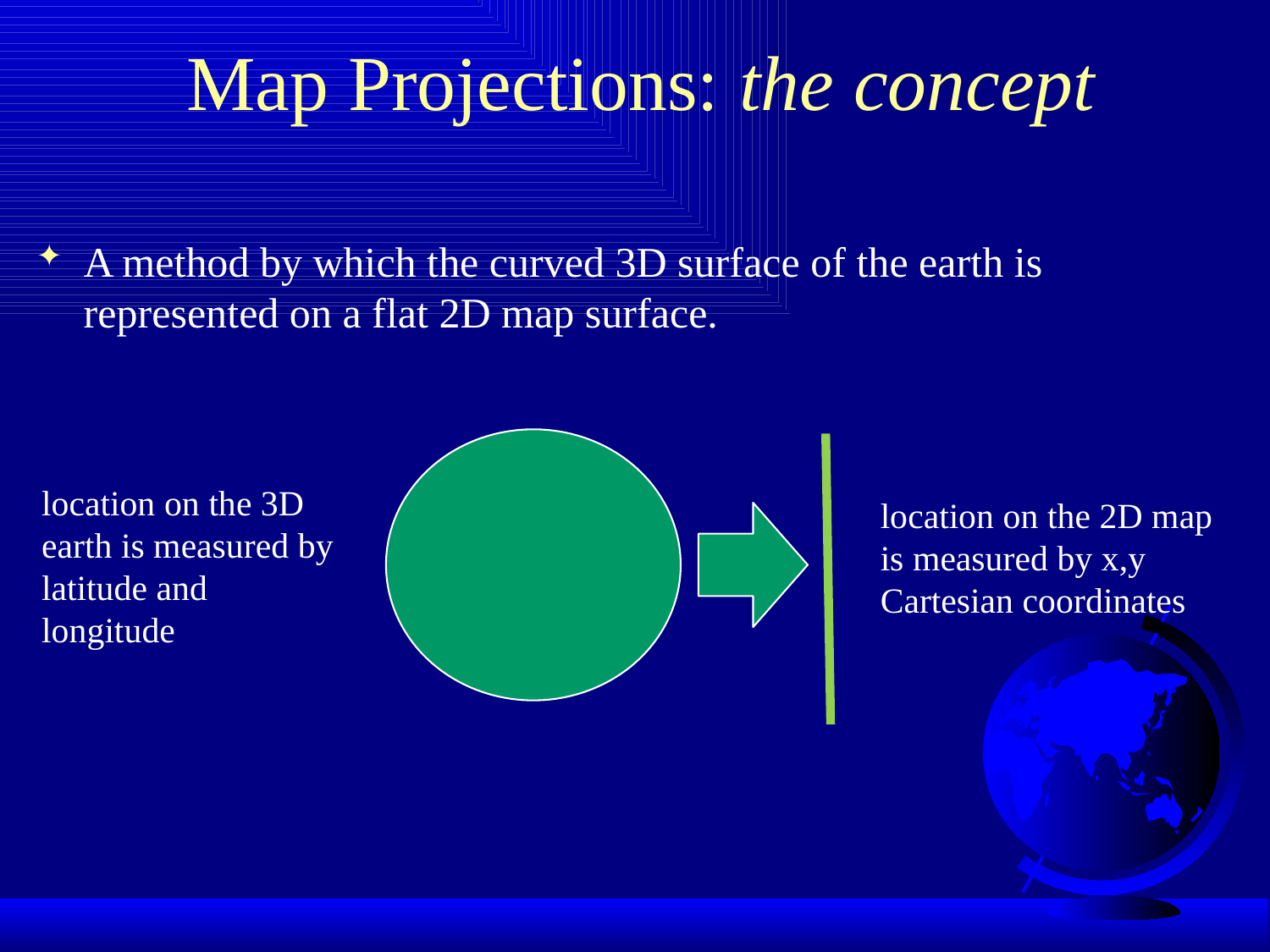

# Map Projections: the concept
A method by which the curved 3D surface of the earth is represented on a flat 2D map surface.

location on the 3D earth is measured by latitude and longitude

location on the 2D map is measured by x,y Cartesian coordinates